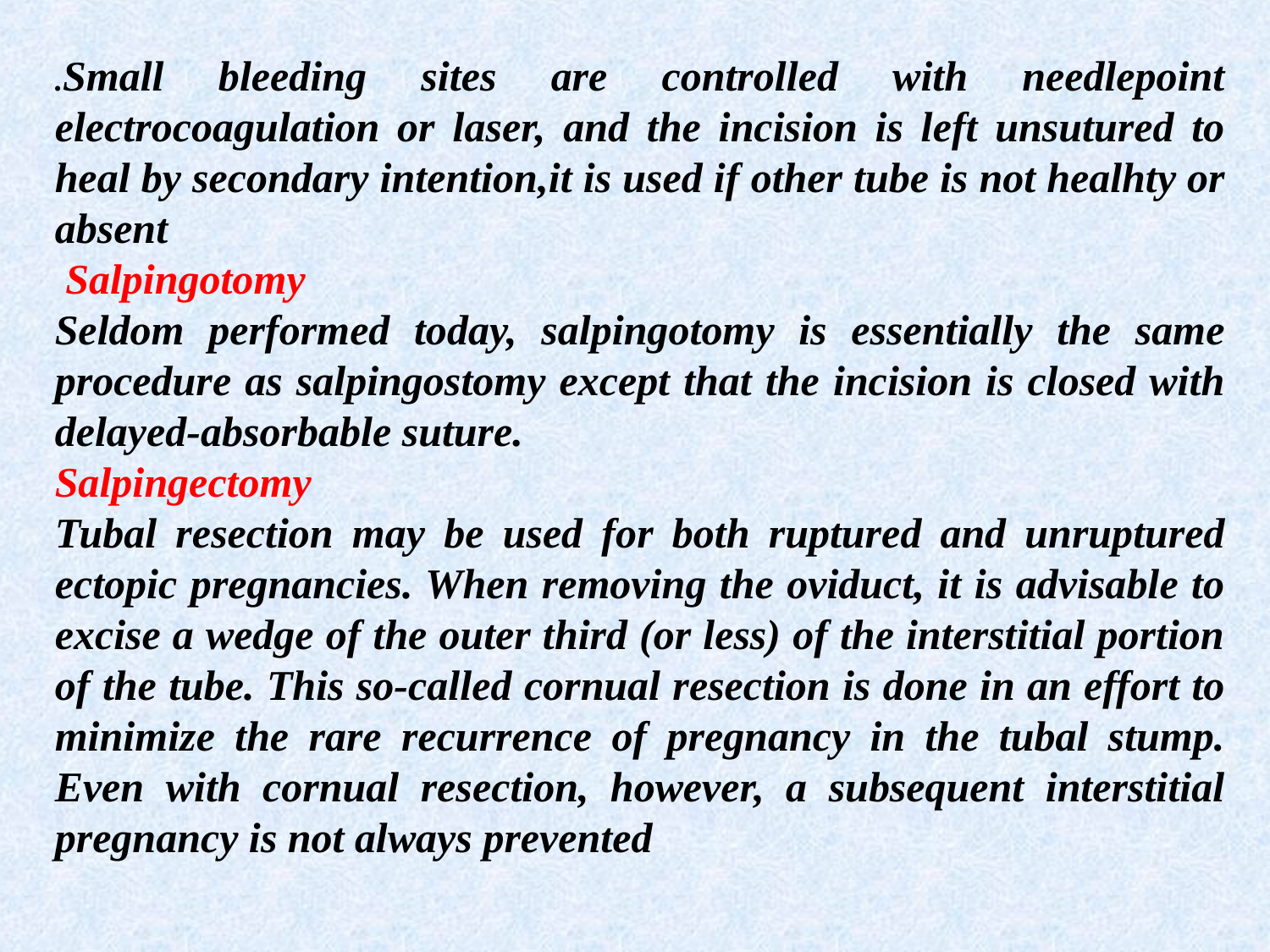

.Small bleeding sites are controlled with needlepoint electrocoagulation or laser, and the incision is left unsutured to heal by secondary intention,it is used if other tube is not healhty or absent
 Salpingotomy
Seldom performed today, salpingotomy is essentially the same procedure as salpingostomy except that the incision is closed with delayed-absorbable suture.
Salpingectomy
Tubal resection may be used for both ruptured and unruptured ectopic pregnancies. When removing the oviduct, it is advisable to excise a wedge of the outer third (or less) of the interstitial portion of the tube. This so-called cornual resection is done in an effort to minimize the rare recurrence of pregnancy in the tubal stump. Even with cornual resection, however, a subsequent interstitial pregnancy is not always prevented